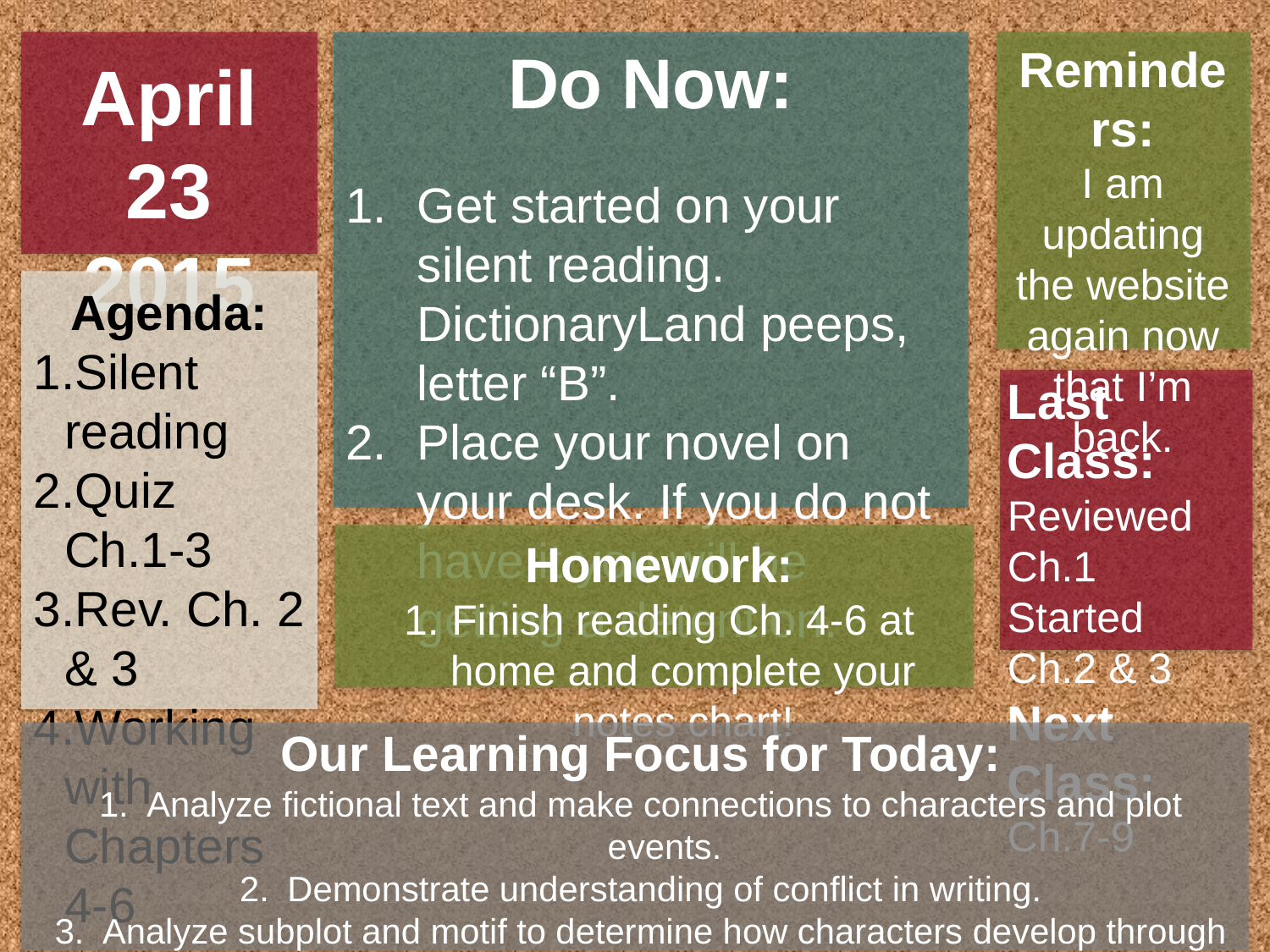

April 23
2015

Do Now:

Get started on your silent reading. DictionaryLand peeps, letter “B”.
Place your novel on your desk. If you do not have it you will be getting a detention.

Reminders:
I am updating the website again now that I’m back.

Agenda:
Silent reading
Quiz Ch.1-3
Rev. Ch. 2 & 3
Working with Chapters 4-6

Last Class:
Reviewed Ch.1
Started Ch.2 & 3
Next Class:
Ch.7-9

Homework:
Finish reading Ch. 4-6 at home and complete your notes chart!
Our Learning Focus for Today:
Analyze fictional text and make connections to characters and plot events.
Demonstrate understanding of conflict in writing.
Analyze subplot and motif to determine how characters develop through coming-of-age experiences.
Make predictions, form inferences, draw conclusions, and find evidence to support analysis.